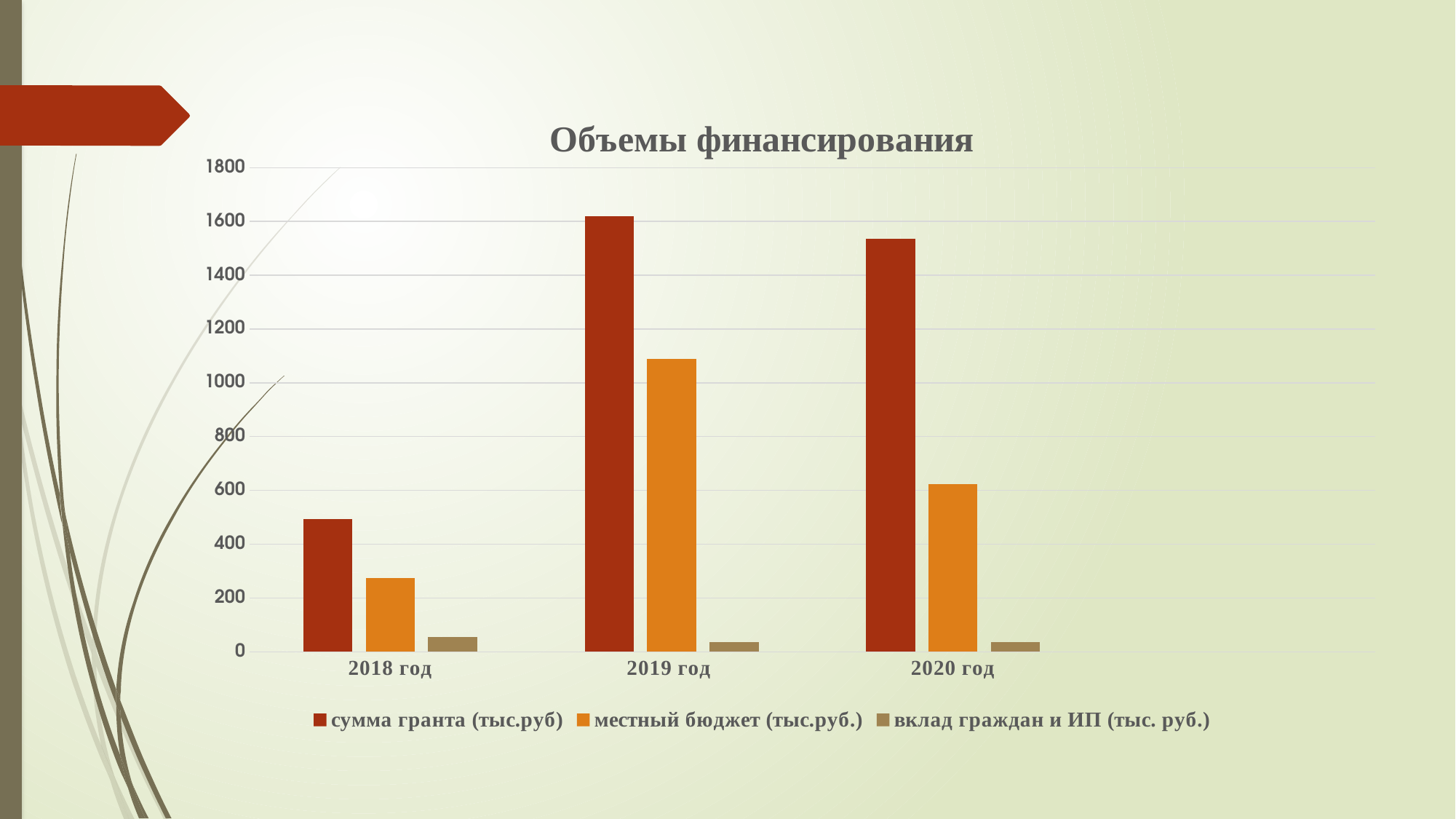

### Chart: Объемы финансирования

| Category | сумма гранта (тыс.руб) | местный бюджет (тыс.руб.) | вклад граждан и ИП (тыс. руб.) |
|---|---|---|---|
| 2018 год | 493.2 | 274.6 | 54.3 |
| 2019 год  | 1619.2 | 1088.57 | 36.2 |
| 2020 год | 1534.3 | 622.6 | 35.0 |